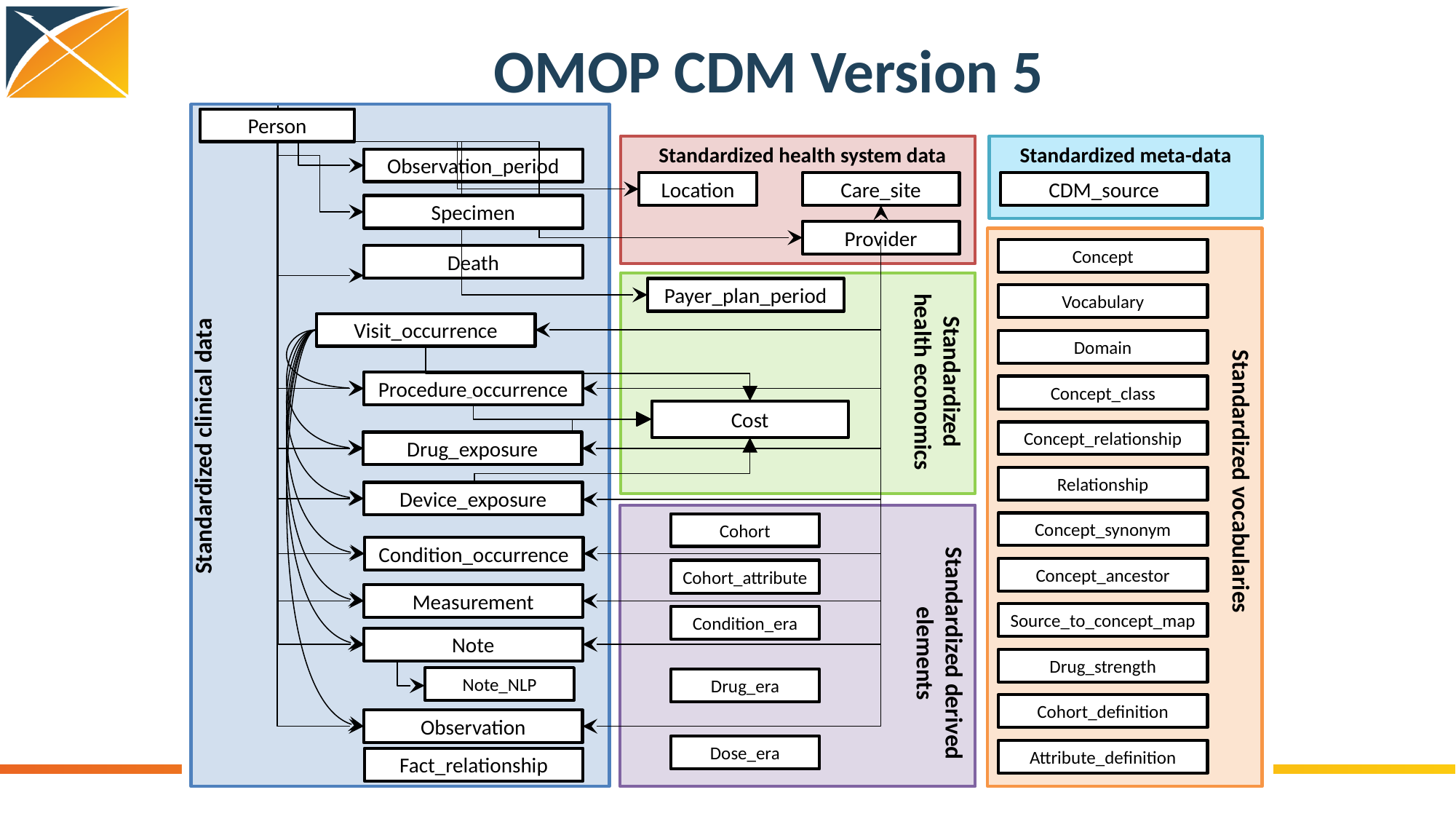

# OMOP CDM Version 5

Person

Standardized health system data

Standardized meta-data
Observation_period
Location
Care_site
CDM_source
Specimen
Provider

Concept
Death

Payer_plan_period
Vocabulary
Visit_occurrence
Domain
Standardized health economics
Procedure_occurrence
Concept_class
Cost
Standardized clinical data
Concept_relationship
Drug_exposure
Standardized vocabularies
Relationship
Device_exposure

Concept_synonym
Cohort
Condition_occurrence
Concept_ancestor
Cohort_attribute
Measurement
Source_to_concept_map
Condition_era
Standardized derived elements
Note
Drug_strength
Note_NLP
Drug_era
Cohort_definition
Observation
Dose_era
Attribute_definition
Fact_relationship